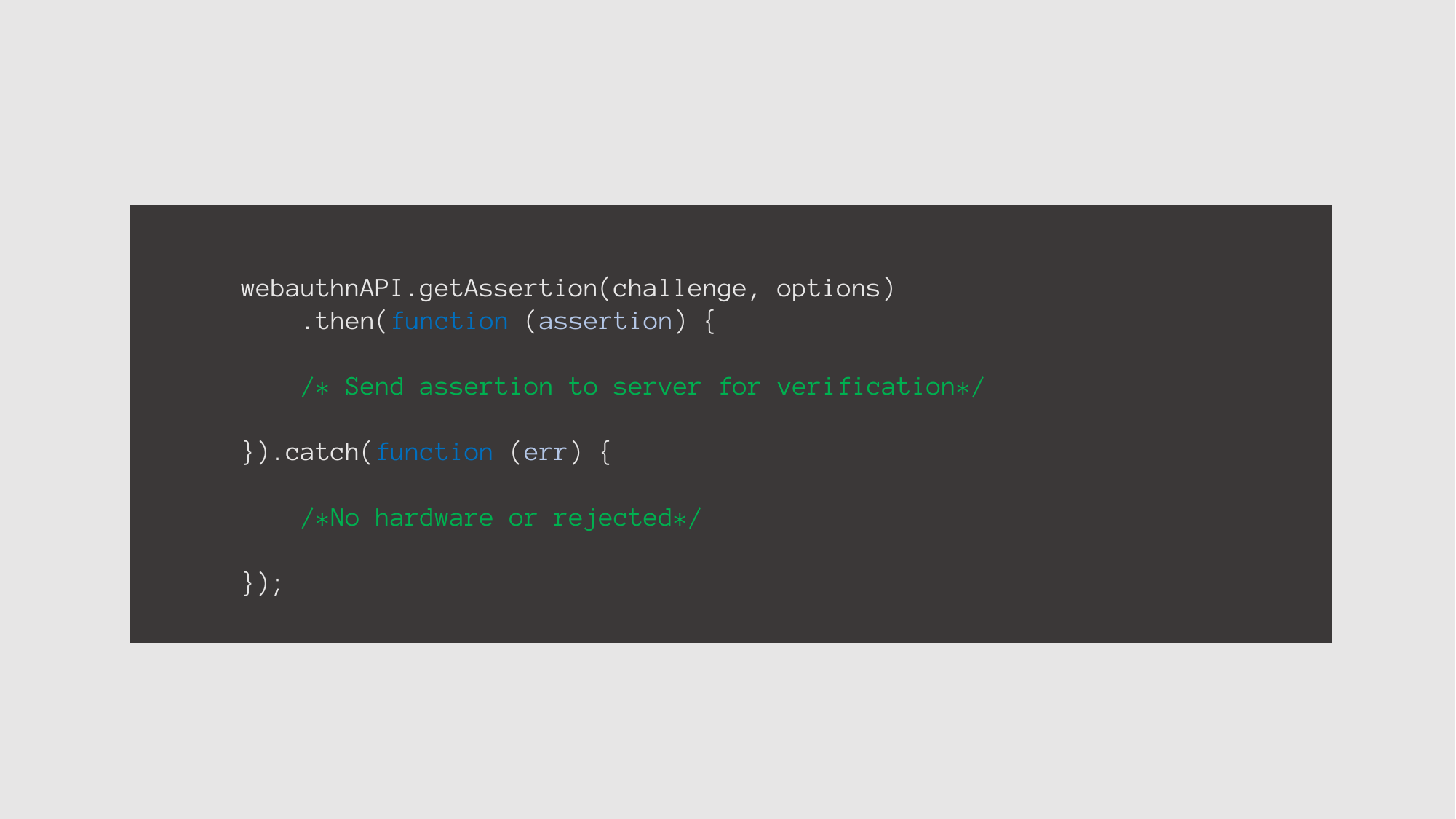

webauthnAPI.getAssertion(challenge, options)
    .then(function (assertion) {

    /* Send assertion to server for verification*/

}).catch(function (err) {

    /*No hardware or rejected*/

});